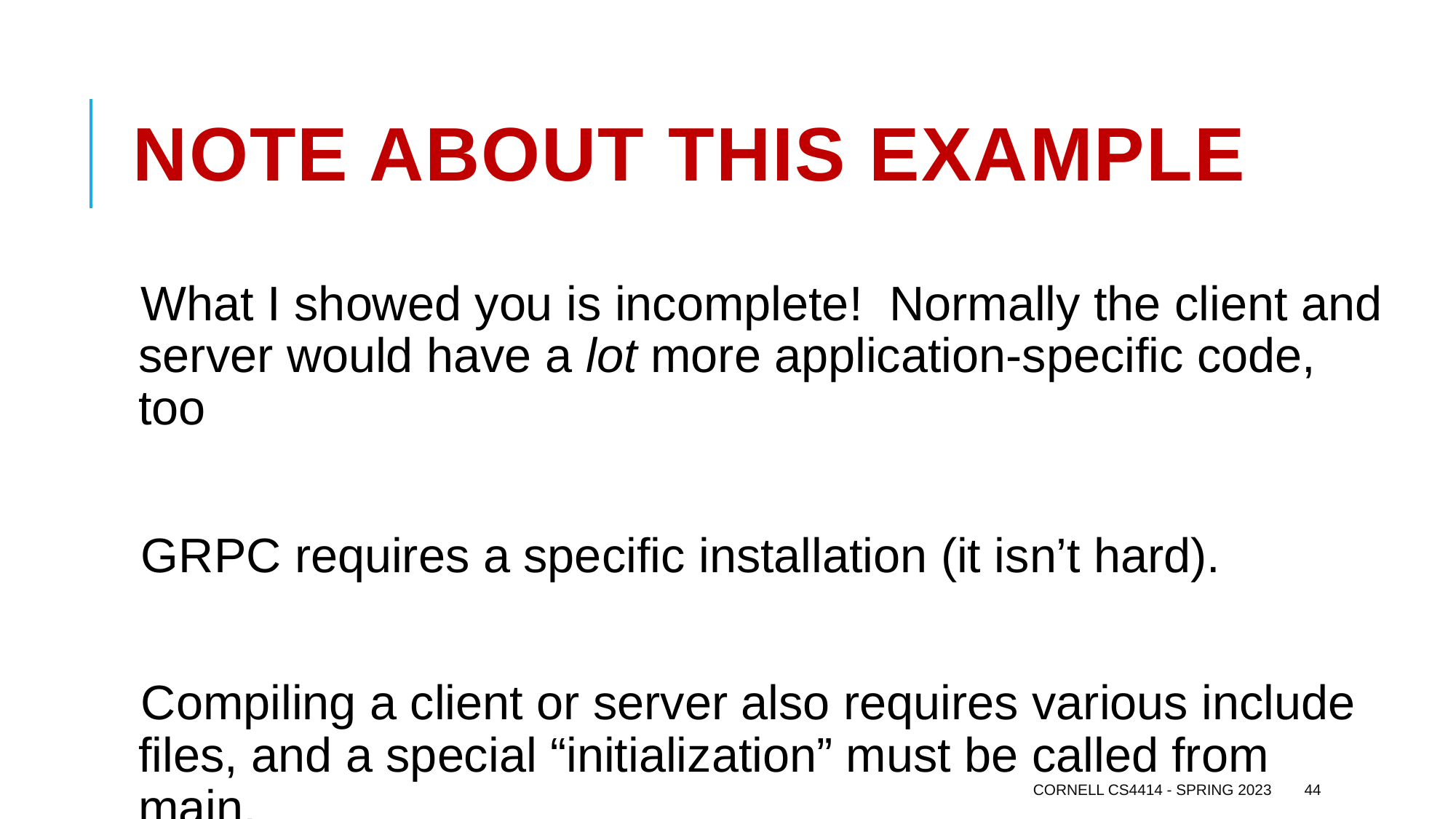

# Note about this example
What I showed you is incomplete!  Normally the client and server would have a lot more application-specific code, too

GRPC requires a specific installation (it isn’t hard).

Compiling a client or server also requires various include files, and a special “initialization” must be called from main.
Cornell CS4414 - Spring 2023
44